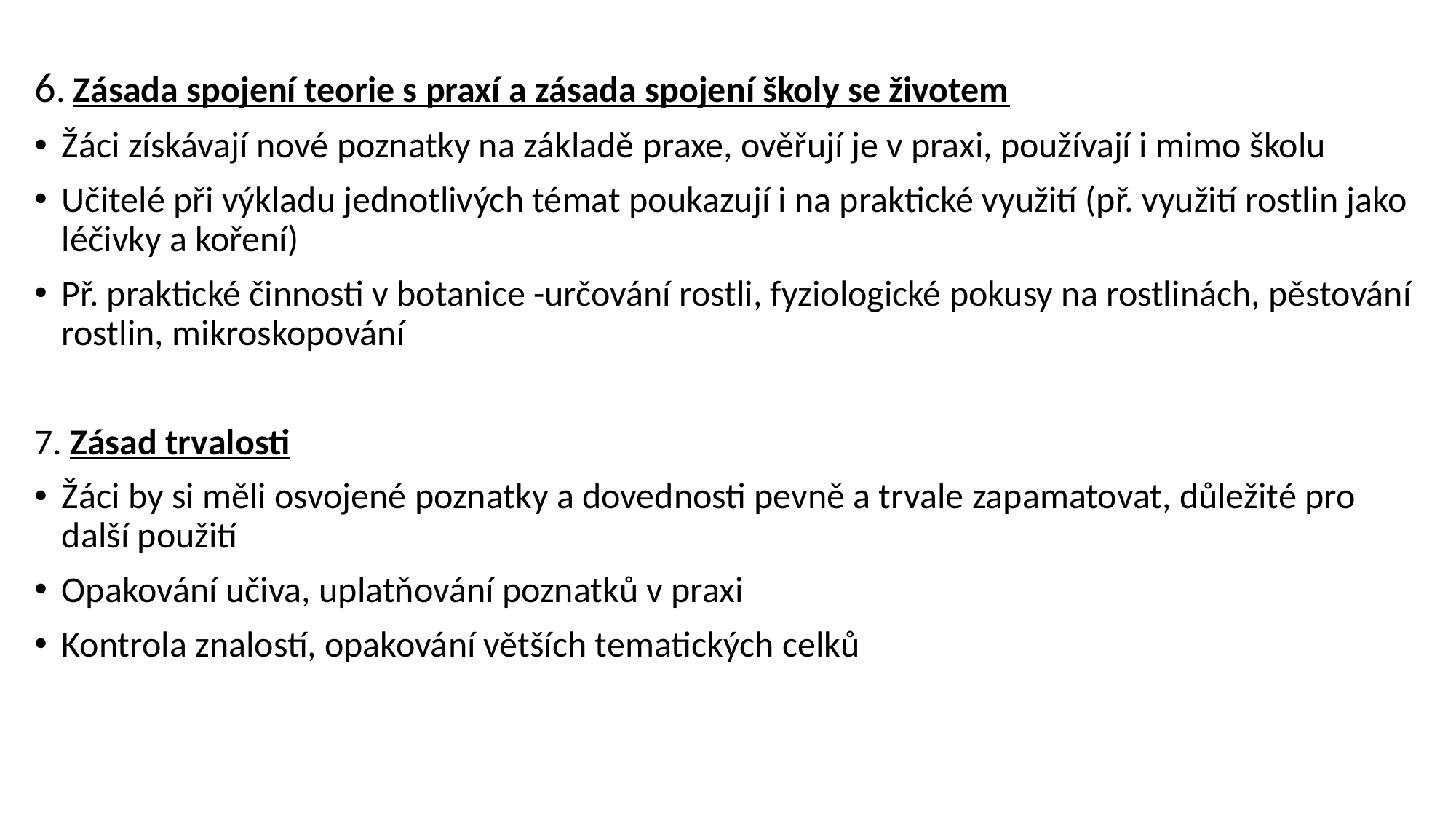

6. Zásada spojení teorie s praxí a zásada spojení školy se životem
Žáci získávají nové poznatky na základě praxe, ověřují je v praxi, používají i mimo školu
Učitelé při výkladu jednotlivých témat poukazují i na praktické využití (př. využití rostlin jako léčivky a koření)
Př. praktické činnosti v botanice -určování rostli, fyziologické pokusy na rostlinách, pěstování rostlin, mikroskopování

7. Zásad trvalosti
Žáci by si měli osvojené poznatky a dovednosti pevně a trvale zapamatovat, důležité pro další použití
Opakování učiva, uplatňování poznatků v praxi
Kontrola znalostí, opakování větších tematických celků